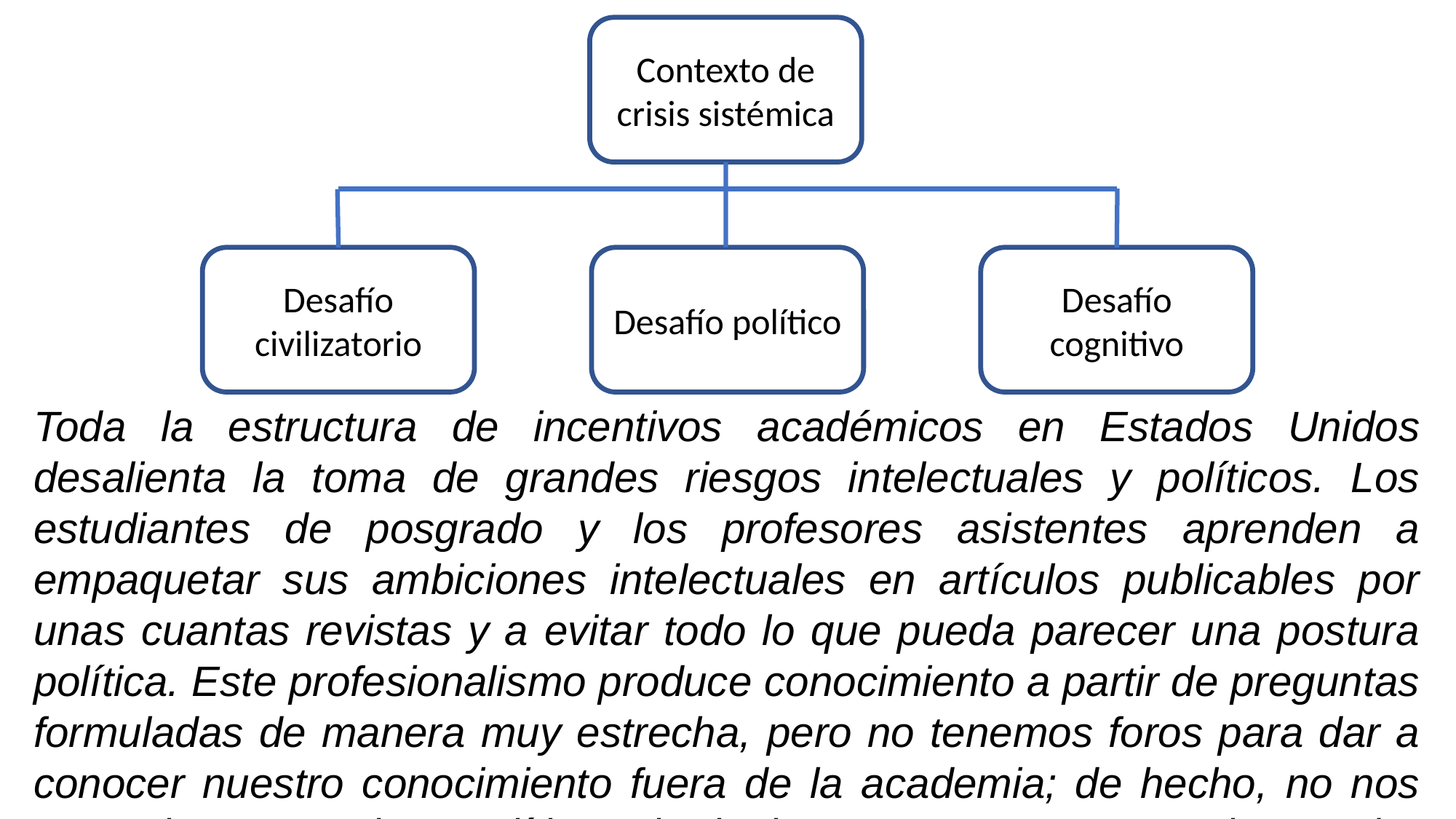

Contexto de crisis sistémica
Desafío civilizatorio
Desafío político
Desafío cognitivo
Toda la estructura de incentivos académicos en Estados Unidos desalienta la toma de grandes riesgos intelectuales y políticos. Los estudiantes de posgrado y los profesores asistentes aprenden a empaquetar sus ambiciones intelectuales en artículos publicables por unas cuantas revistas y a evitar todo lo que pueda parecer una postura política. Este profesionalismo produce conocimiento a partir de preguntas formuladas de manera muy estrecha, pero no tenemos foros para dar a conocer nuestro conocimiento fuera de la academia; de hecho, no nos comunicamos sobre política ni siquiera entre nosotros mismos (A. Przewrowski).